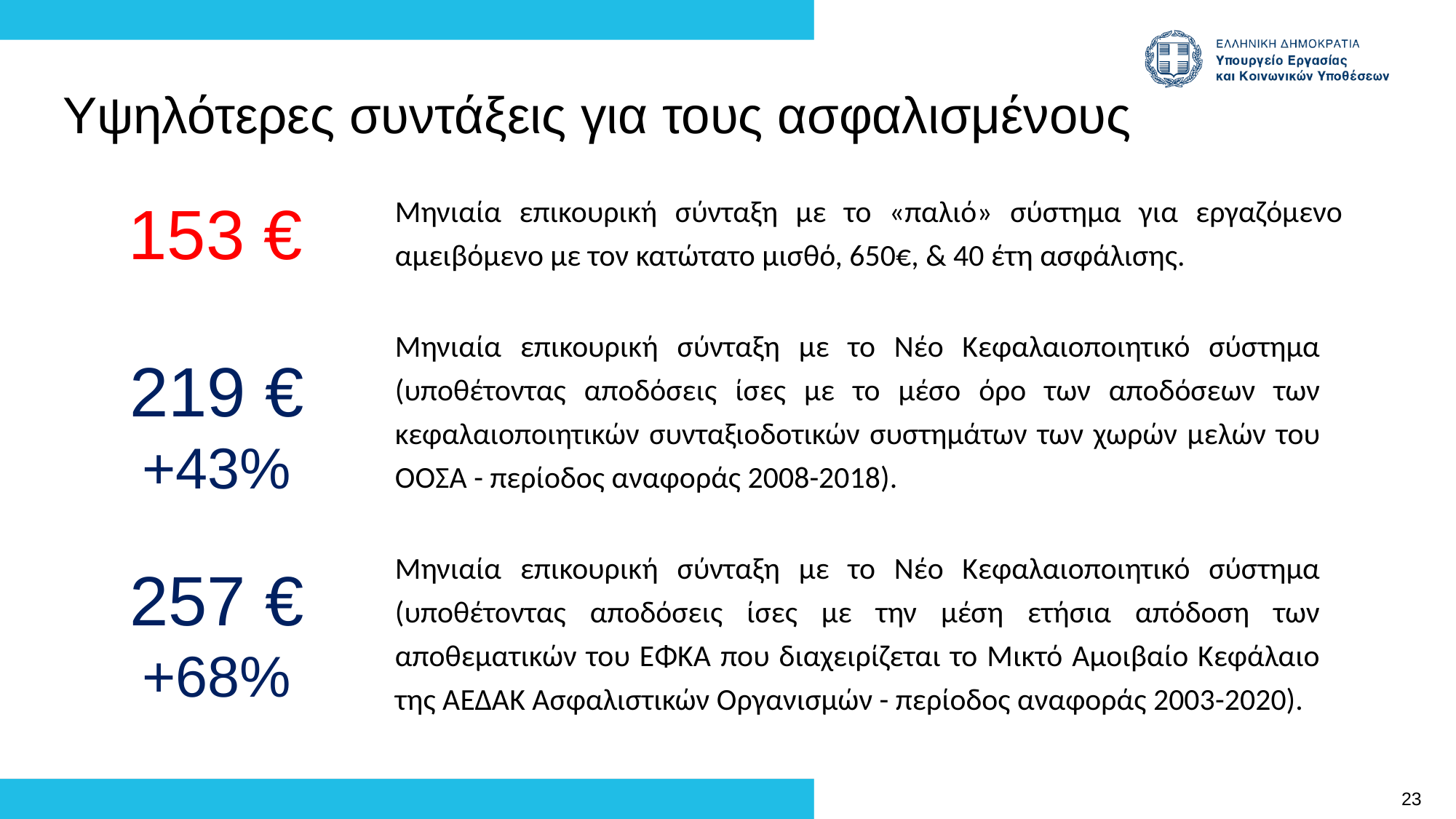

Υψηλότερες συντάξεις για τους ασφαλισμένους
Μηνιαία επικουρική σύνταξη με το «παλιό» σύστημα για εργαζόμενο αμειβόμενο με τον κατώτατο μισθό, 650€, & 40 έτη ασφάλισης.

153 €
Μηνιαία επικουρική σύνταξη με το Νέο Κεφαλαιοποιητικό σύστημα (υποθέτοντας αποδόσεις ίσες με το μέσο όρο των αποδόσεων των κεφαλαιοποιητικών συνταξιοδοτικών συστημάτων των χωρών μελών του ΟΟΣΑ - περίοδος αναφοράς 2008-2018).

219 € +43%
Μηνιαία επικουρική σύνταξη με το Νέο Κεφαλαιοποιητικό σύστημα (υποθέτοντας αποδόσεις ίσες με την μέση ετήσια απόδοση των αποθεματικών του ΕΦΚΑ που διαχειρίζεται το Μικτό Αμοιβαίο Κεφάλαιο της ΑΕΔΑΚ Ασφαλιστικών Οργανισμών - περίοδος αναφοράς 2003-2020).

257 € +68%
23